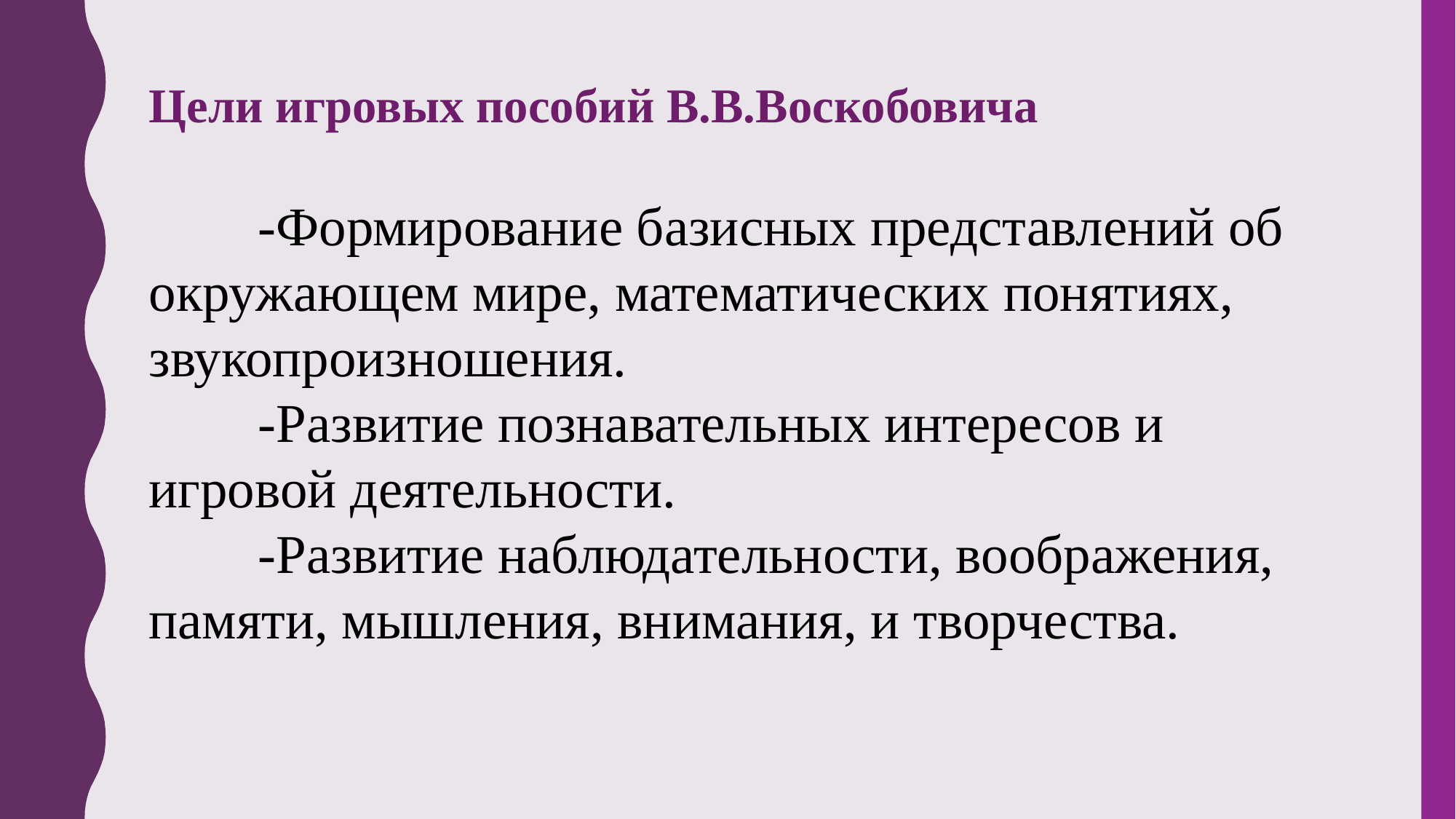

Цели игровых пособий В.В.Воскобовича

	-Формирование базисных представлений об окружающем мире, математических понятиях, звукопроизношения.
	-Развитие познавательных интересов и игровой деятельности.
	-Развитие наблюдательности, воображения, памяти, мышления, внимания, и творчества.